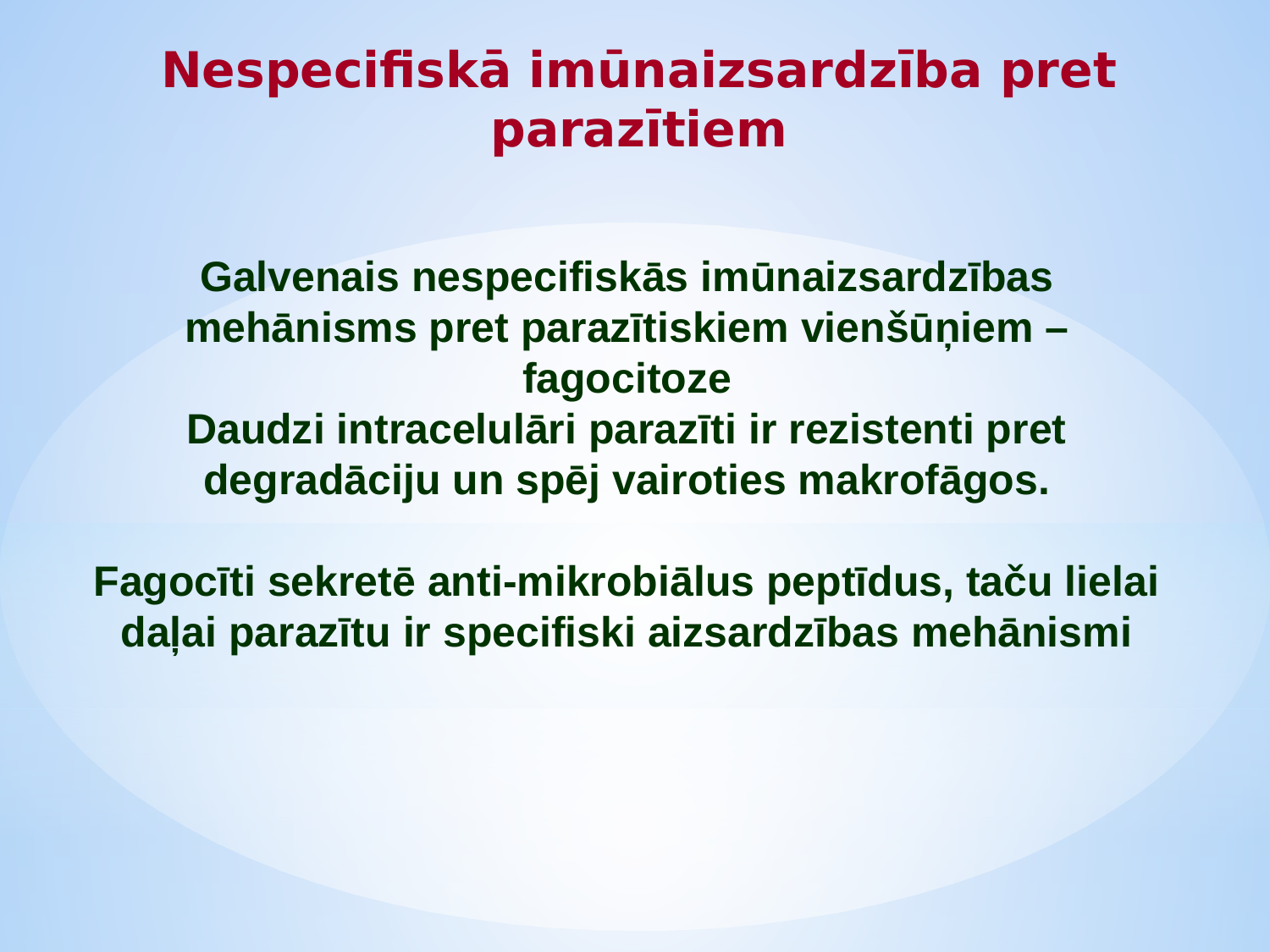

Nespecifiskā imūnaizsardzība pret parazītiem
Galvenais nespecifiskās imūnaizsardzības mehānisms pret parazītiskiem vienšūņiem – fagocitoze
Daudzi intracelulāri parazīti ir rezistenti pret degradāciju un spēj vairoties makrofāgos.

Fagocīti sekretē anti-mikrobiālus peptīdus, taču lielai daļai parazītu ir specifiski aizsardzības mehānismi